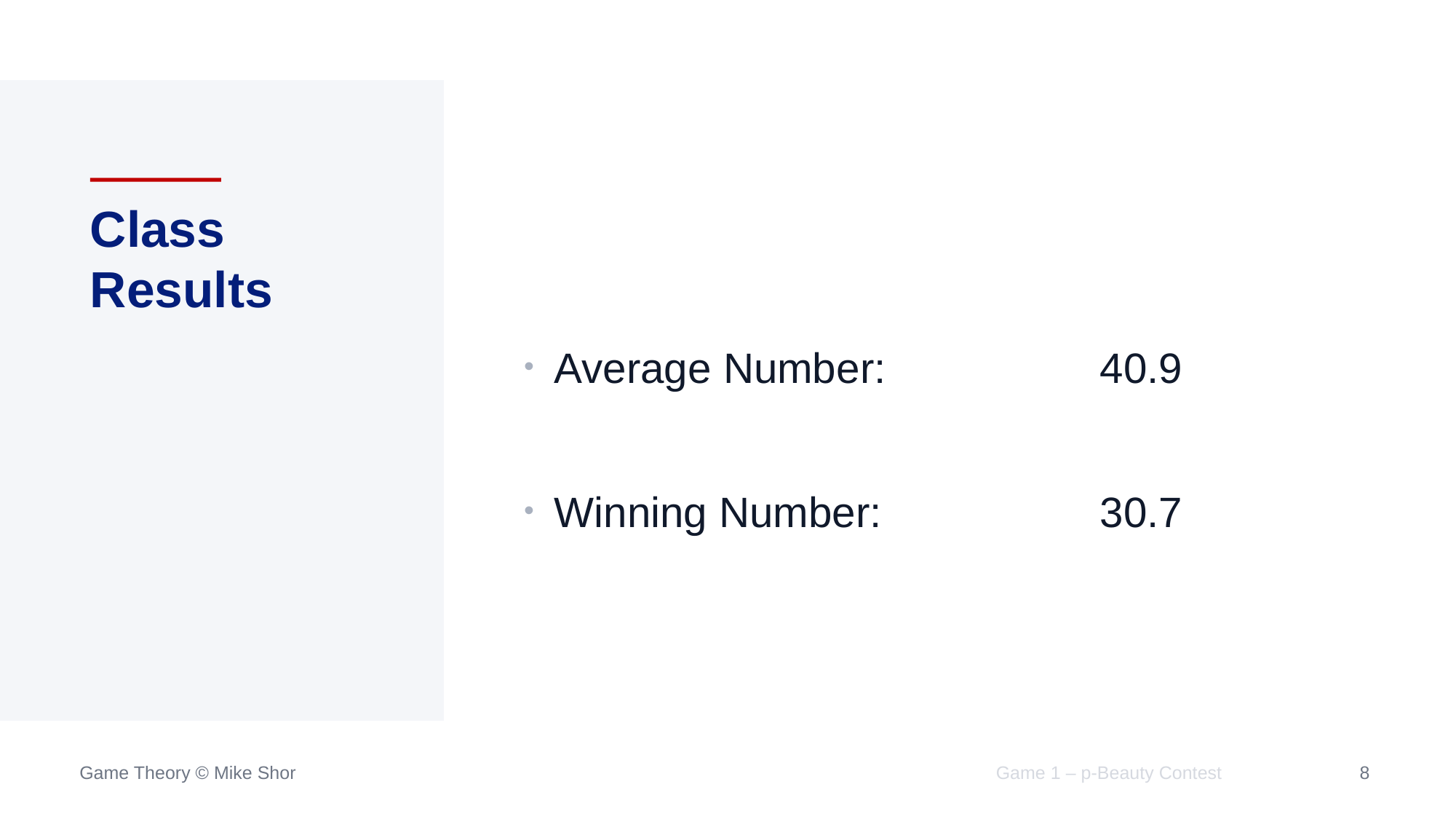

# Class Results

Average Number:		40.9

Winning Number:		30.7
Game 1 – p-Beauty Contest
8